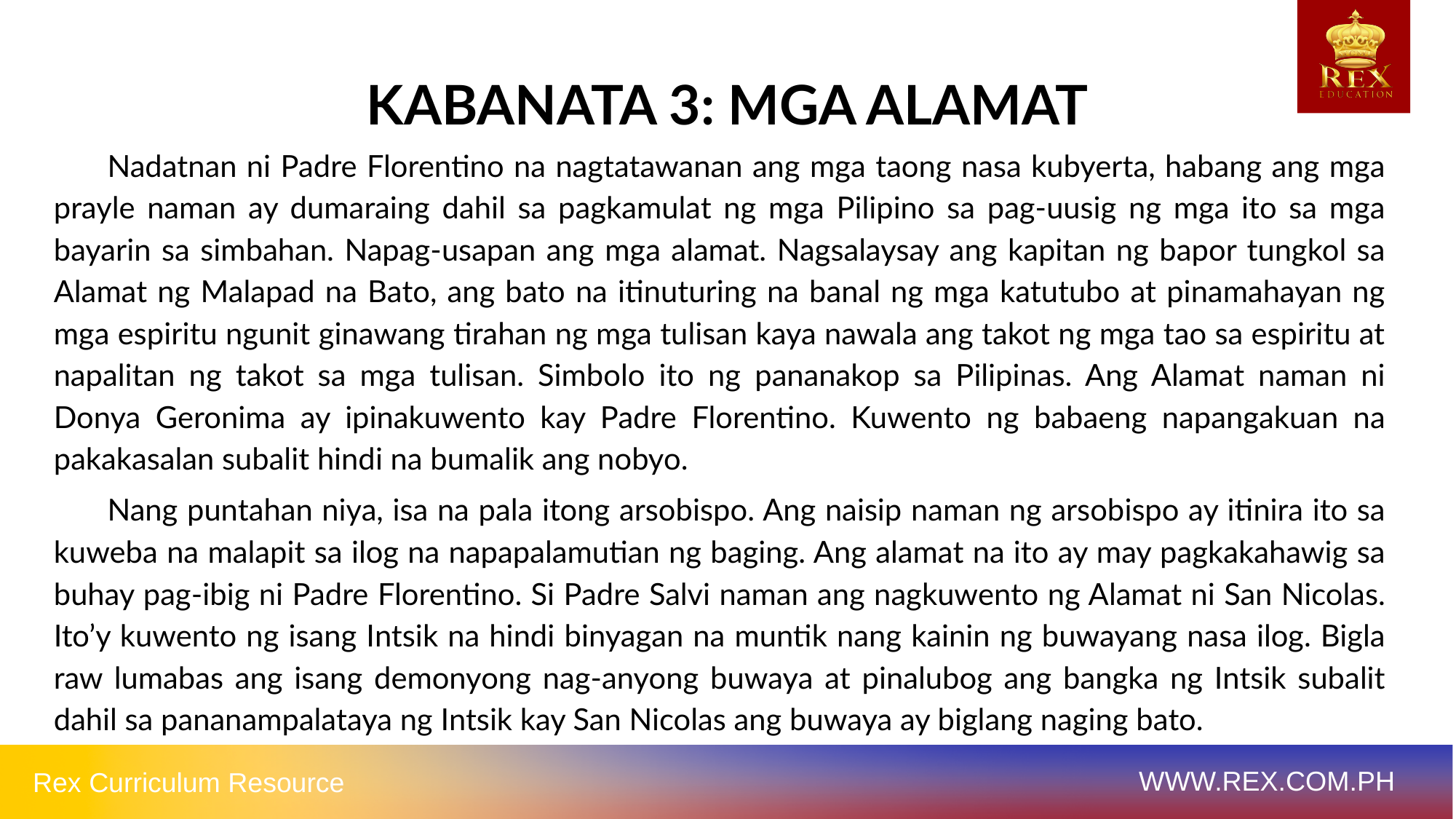

KABANATA 3: MGA ALAMAT
	Nadatnan ni Padre Florentino na nagtatawanan ang mga taong nasa kubyerta, habang ang mga prayle naman ay dumaraing dahil sa pagkamulat ng mga Pilipino sa pag-uusig ng mga ito sa mga bayarin sa simbahan. Napag-usapan ang mga alamat. Nagsalaysay ang kapitan ng bapor tungkol sa Alamat ng Malapad na Bato, ang bato na itinuturing na banal ng mga katutubo at pinamahayan ng mga espiritu ngunit ginawang tirahan ng mga tulisan kaya nawala ang takot ng mga tao sa espiritu at napalitan ng takot sa mga tulisan. Simbolo ito ng pananakop sa Pilipinas. Ang Alamat naman ni Donya Geronima ay ipinakuwento kay Padre Florentino. Kuwento ng babaeng napangakuan na pakakasalan subalit hindi na bumalik ang nobyo.
	Nang puntahan niya, isa na pala itong arsobispo. Ang naisip naman ng arsobispo ay itinira ito sa kuweba na malapit sa ilog na napapalamutian ng baging. Ang alamat na ito ay may pagkakahawig sa buhay pag-ibig ni Padre Florentino. Si Padre Salvi naman ang nagkuwento ng Alamat ni San Nicolas. Ito’y kuwento ng isang Intsik na hindi binyagan na muntik nang kainin ng buwayang nasa ilog. Bigla raw lumabas ang isang demonyong nag-anyong buwaya at pinalubog ang bangka ng Intsik subalit dahil sa pananampalataya ng Intsik kay San Nicolas ang buwaya ay biglang naging bato.